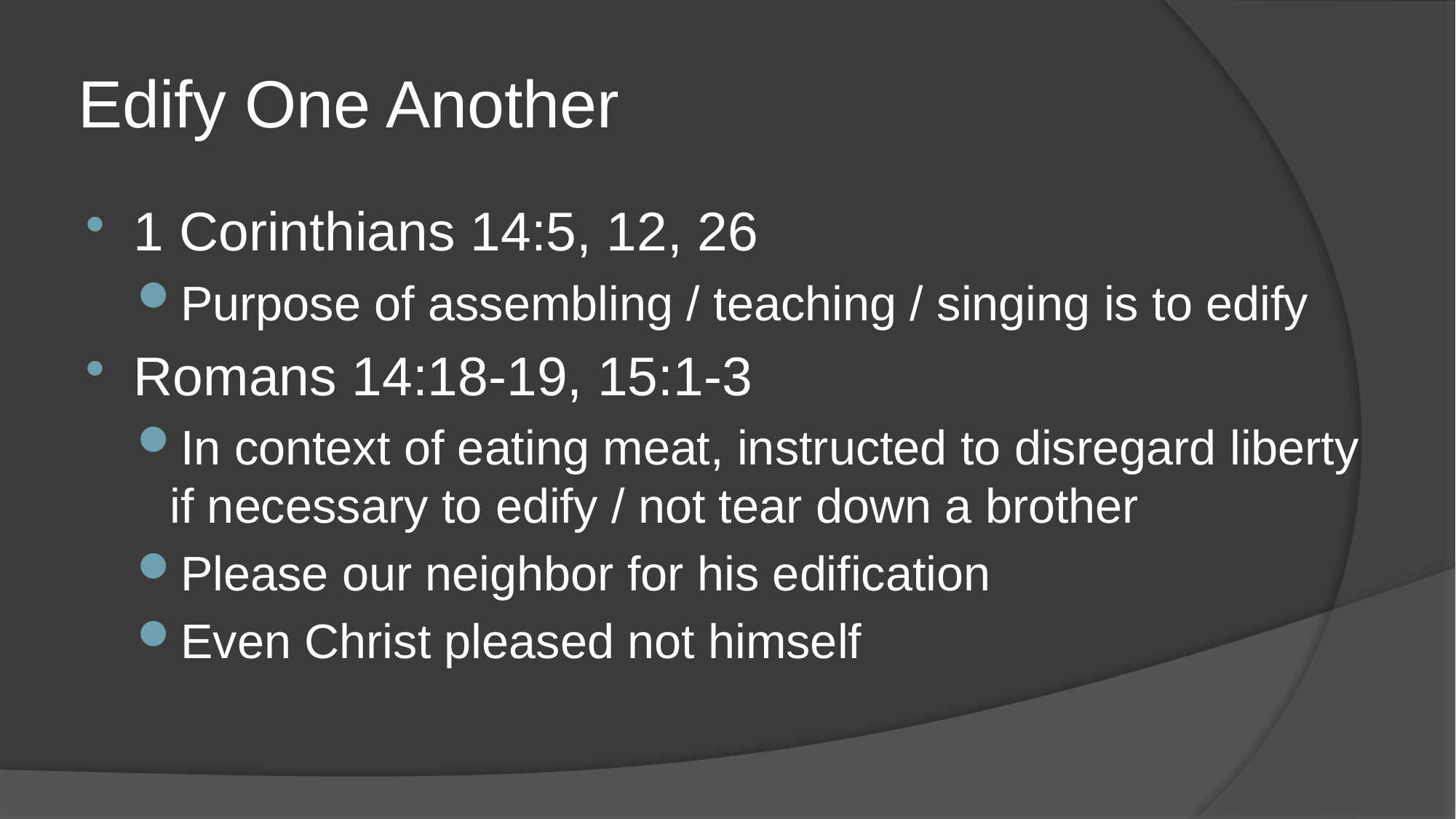

# Edify One Another
1 Corinthians 14:5, 12, 26
Purpose of assembling / teaching / singing is to edify
Romans 14:18-19, 15:1-3
In context of eating meat, instructed to disregard liberty if necessary to edify / not tear down a brother
Please our neighbor for his edification
Even Christ pleased not himself